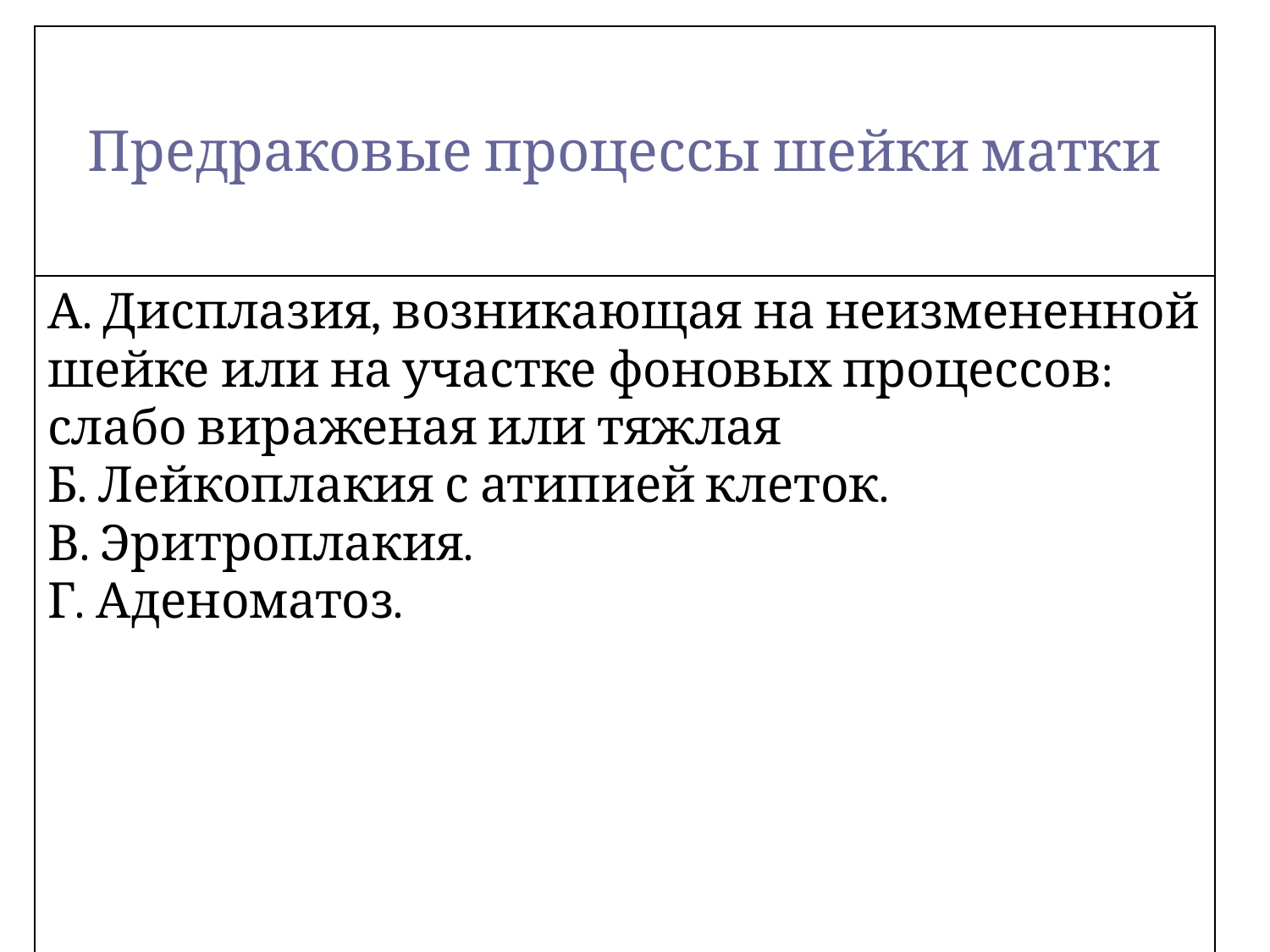

| Предраковые процессы шейки матки |
| --- |
| А. Дисплазия, возникающая на неизмененной шейке или на участке фоновых процессов: слабо вираженая или тяжлая Б. Лейкоплакия с атипией клеток. В. Эритроплакия. Г. Аденоматоз. |